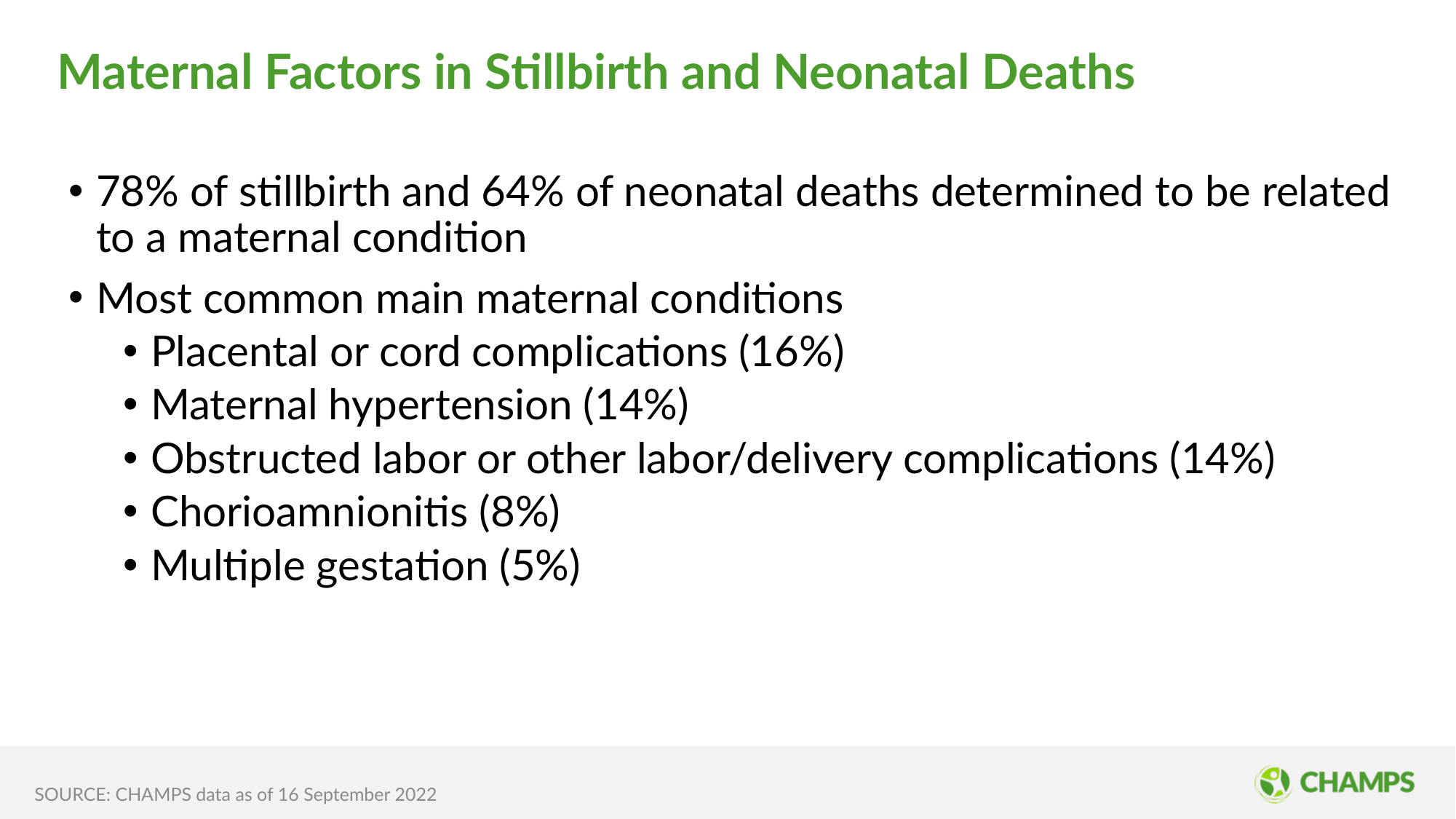

Maternal Factors in Stillbirth and Neonatal Deaths
78% of stillbirth and 64% of neonatal deaths determined to be related to a maternal condition
Most common main maternal conditions
Placental or cord complications (16%)
Maternal hypertension (14%)
Obstructed labor or other labor/delivery complications (14%)
Chorioamnionitis (8%)
Multiple gestation (5%)
SOURCE: CHAMPS data as of 16 September 2022